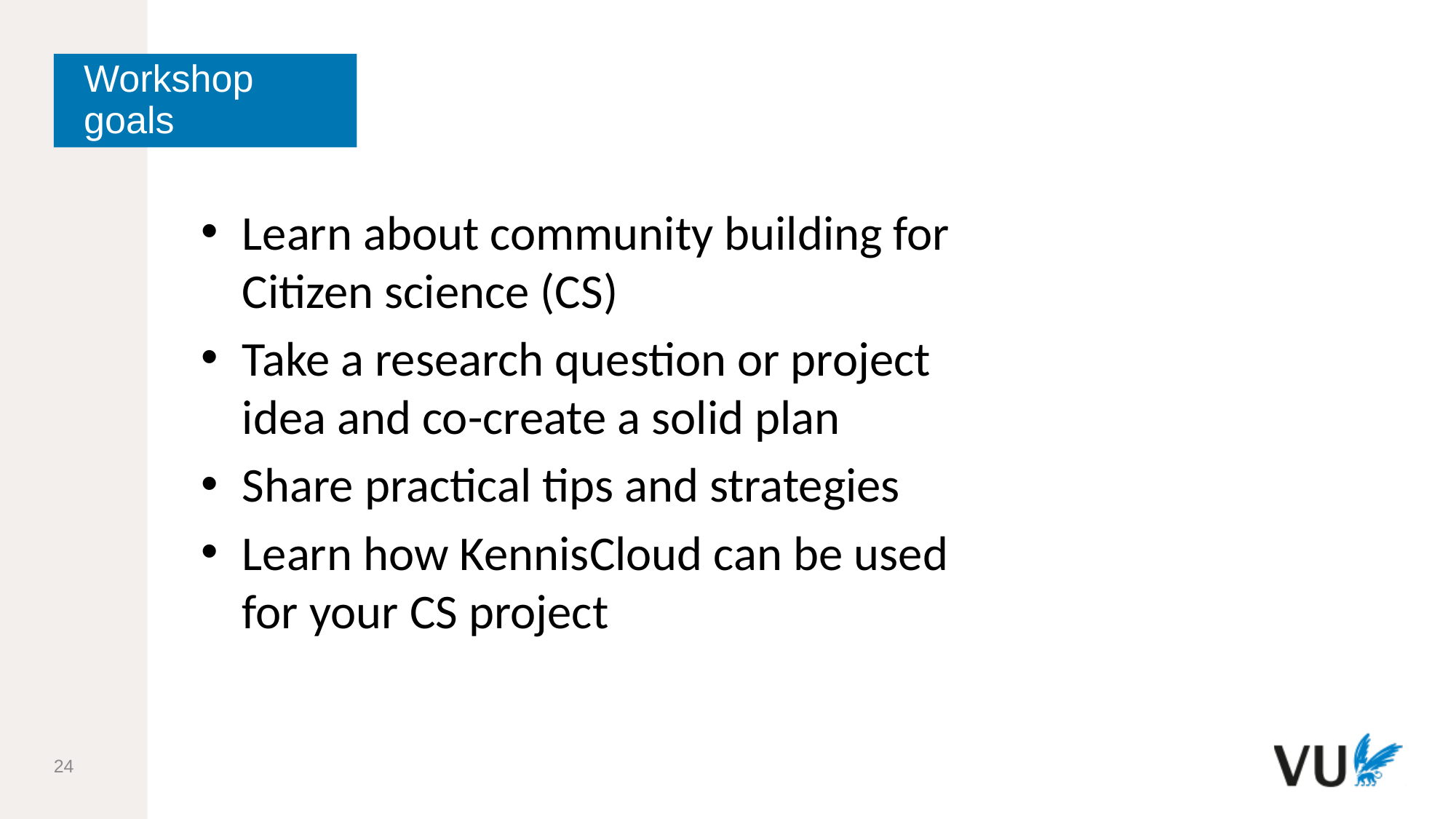

# Workshop goals
Learn about community building for Citizen science (CS)
Take a research question or project idea and co-create a solid plan
Share practical tips and strategies
Learn how KennisCloud can be used for your CS project

24